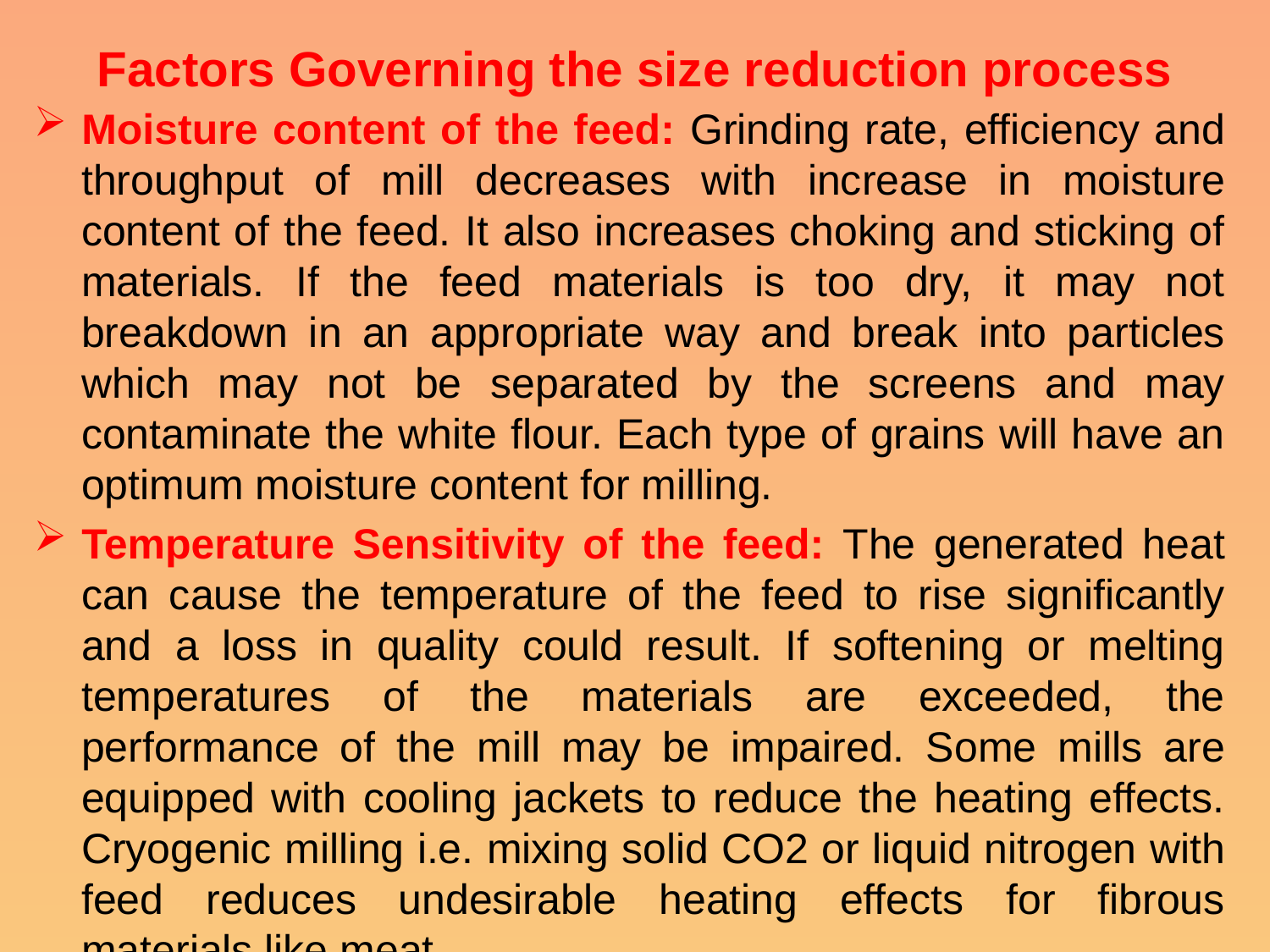

# Factors Governing the size reduction process
Moisture content of the feed: Grinding rate, efficiency and throughput of mill decreases with increase in moisture content of the feed. It also increases choking and sticking of materials. If the feed materials is too dry, it may not breakdown in an appropriate way and break into particles which may not be separated by the screens and may contaminate the white flour. Each type of grains will have an optimum moisture content for milling.
Temperature Sensitivity of the feed: The generated heat can cause the temperature of the feed to rise significantly and a loss in quality could result. If softening or melting temperatures of the materials are exceeded, the performance of the mill may be impaired. Some mills are equipped with cooling jackets to reduce the heating effects. Cryogenic milling i.e. mixing solid CO2 or liquid nitrogen with feed reduces undesirable heating effects for fibrous materials like meat.